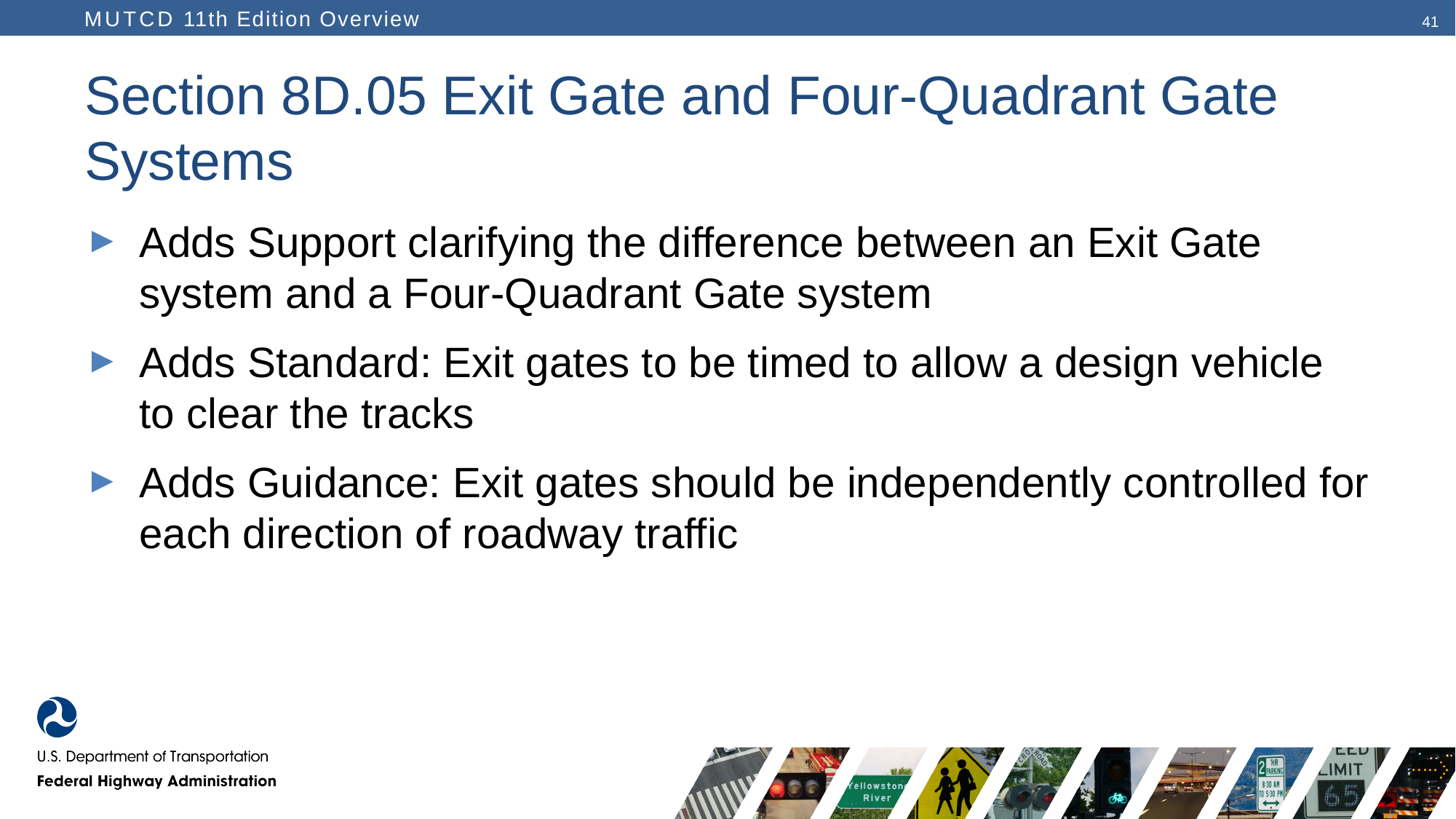

# Section 8D.05 Exit Gate and Four-Quadrant Gate Systems
Adds Support clarifying the difference between an Exit Gate system and a Four-Quadrant Gate system
Adds Standard: Exit gates to be timed to allow a design vehicle to clear the tracks
Adds Guidance: Exit gates should be independently controlled for each direction of roadway traffic